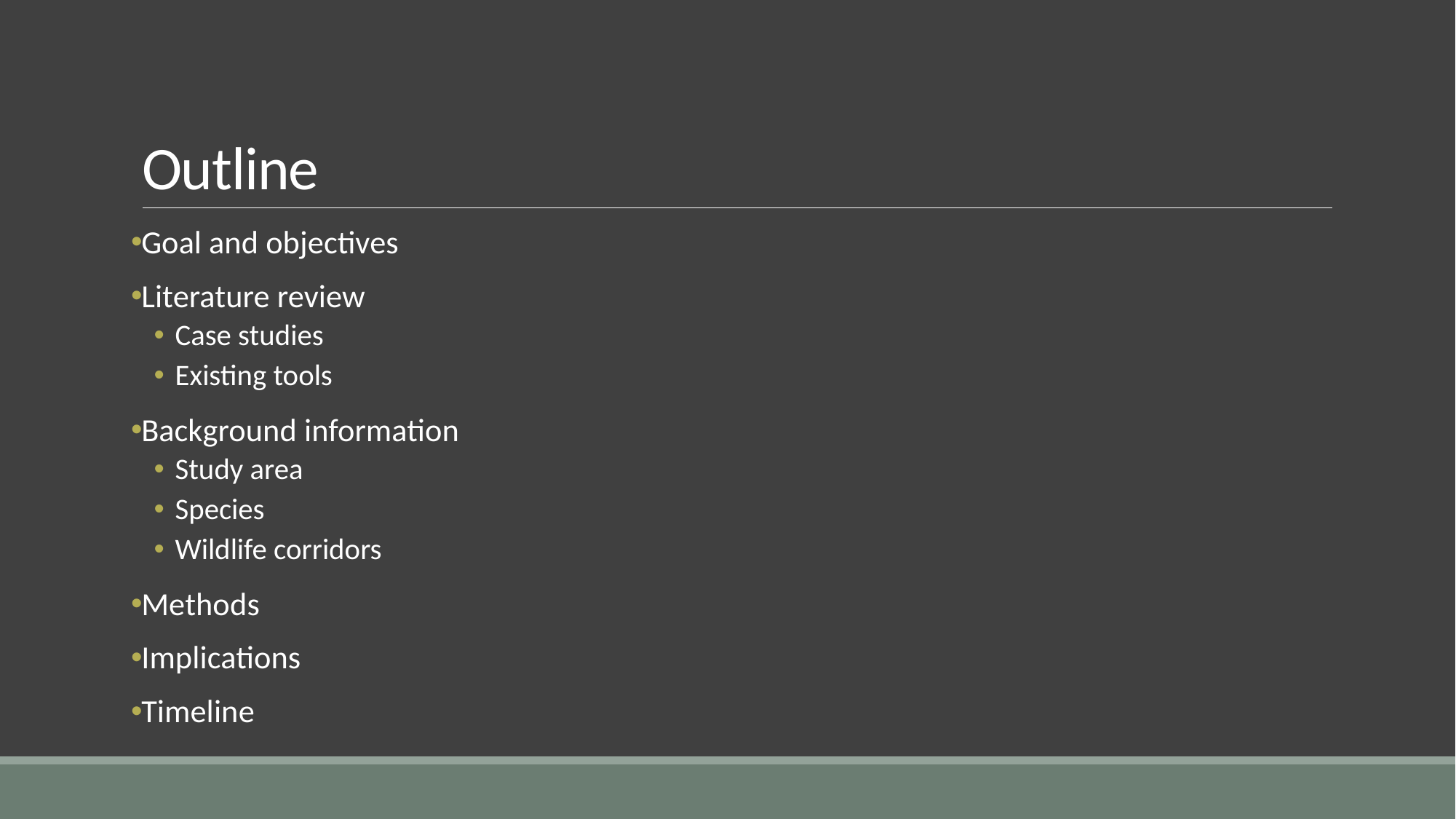

# Outline
Goal and objectives
Literature review
Case studies
Existing tools
Background information
Study area
Species
Wildlife corridors
Methods
Implications
Timeline